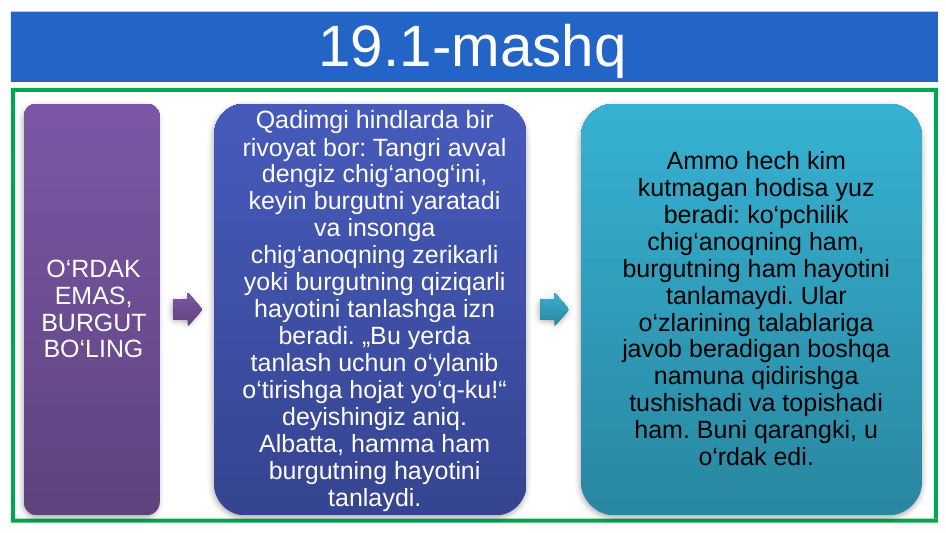

# 19.1-mashq
O‘RDAK EMAS, BURGUT BO‘LING

Qadimgi hindlarda bir rivoyat bor: Tangri avval dengiz chig‘anog‘ini, keyin burgutni yaratadi va insonga chig‘anoqning zerikarli yoki burgutning qiziqarli hayotini tanlashga izn beradi. „Bu yerda tanlash uchun o‘ylanib o‘tirishga hojat yo‘q-ku!“ deyishingiz aniq. Albatta, hamma ham burgutning hayotini tanlaydi.

Ammo hech kim kutmagan hodisa yuz beradi: ko‘pchilik chig‘anoqning ham, burgutning ham hayotini tanlamaydi. Ular o‘zlarining talablariga javob beradigan boshqa namuna qidirishga tushishadi va topishadi ham. Buni qarangki, u o‘rdak edi.